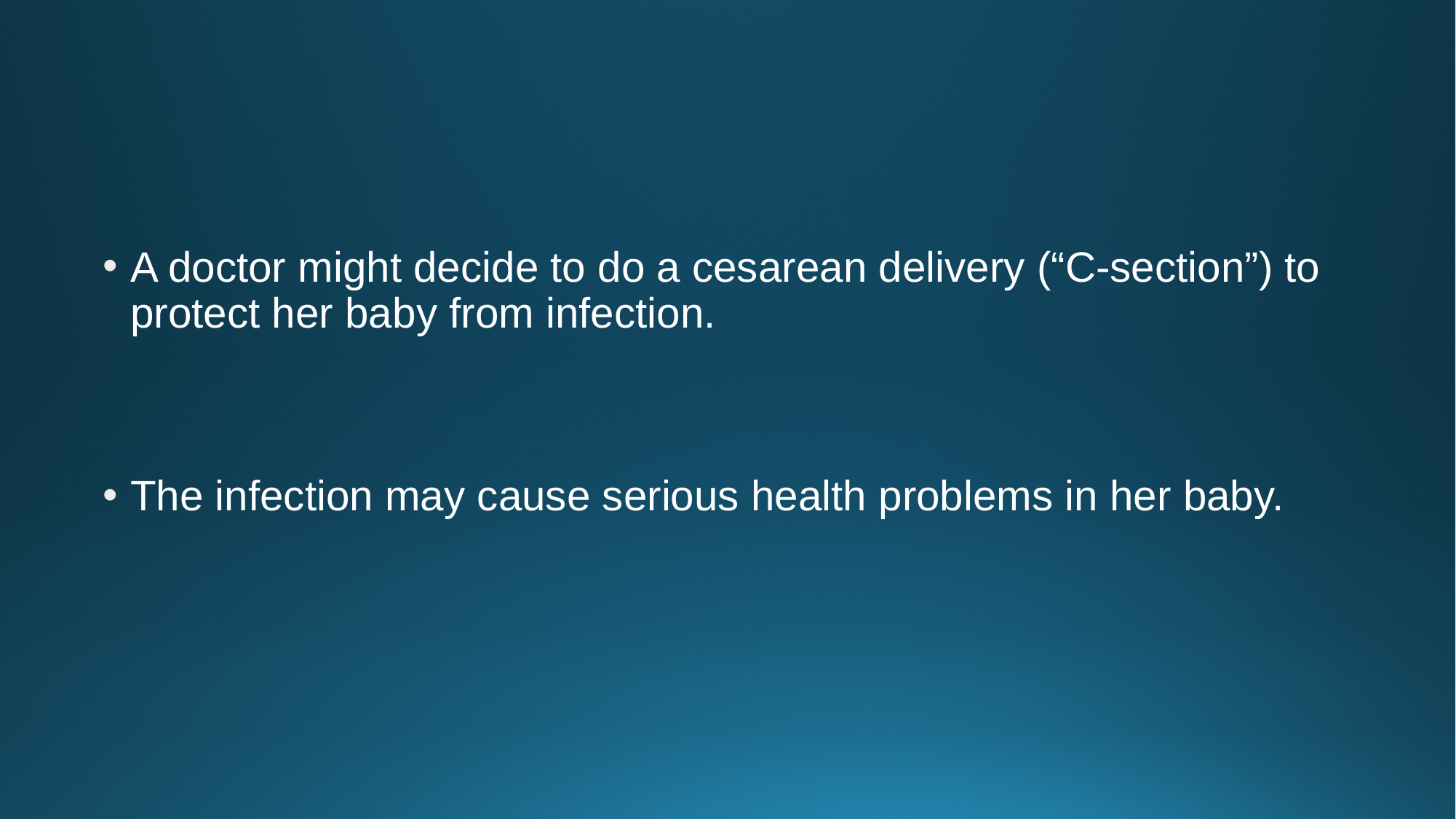

A doctor might decide to do a cesarean delivery (“C-section”) to protect her baby from infection.

The infection may cause serious health problems in her baby.